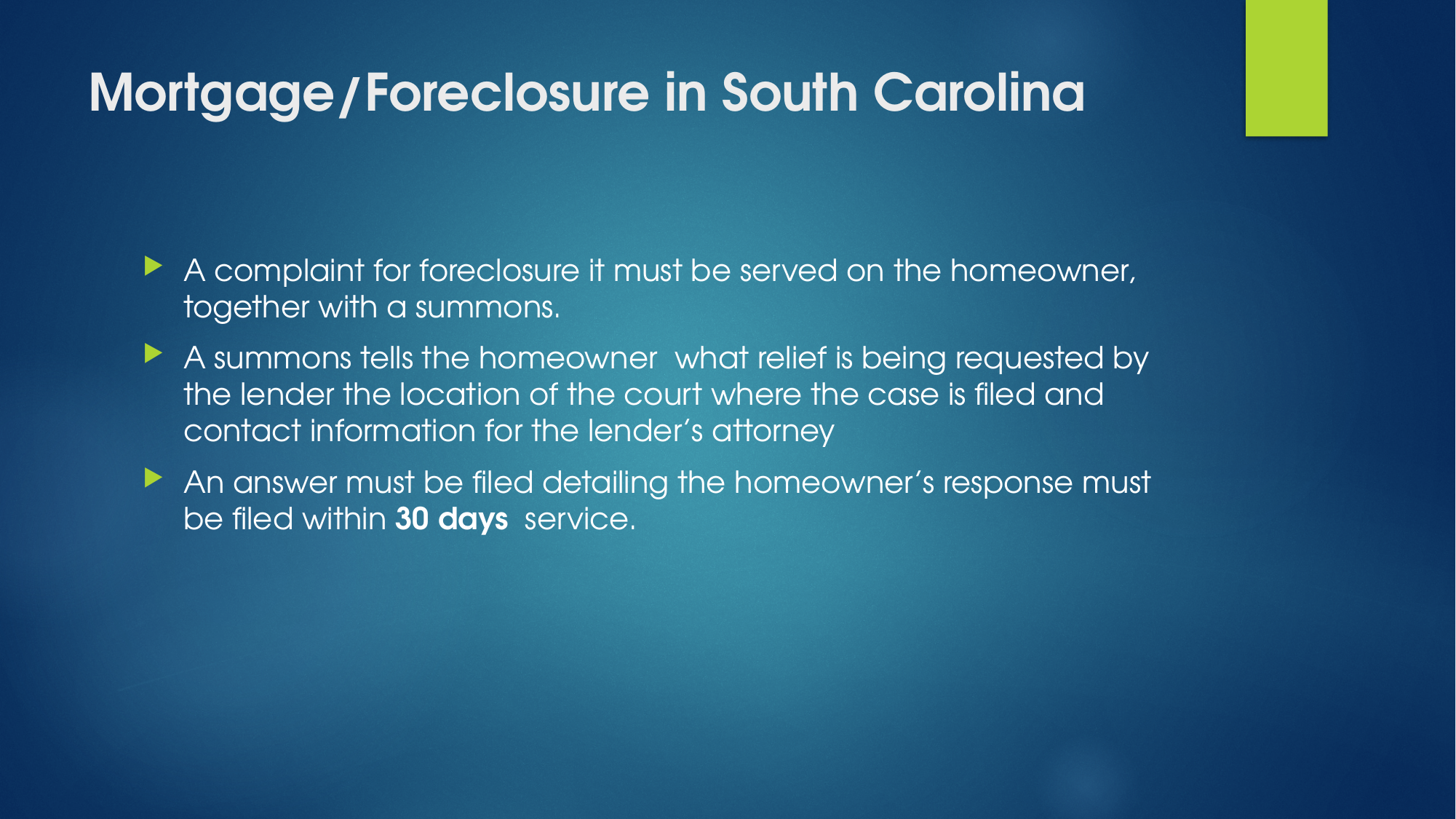

# Mortgage/Foreclosure in South Carolina
A complaint for foreclosure it must be served on the homeowner, together with a summons.
A summons tells the homeowner  what relief is being requested by the lender the location of the court where the case is filed and contact information for the lender’s attorney
An answer must be filed detailing the homeowner’s response must be filed within 30 days  service.